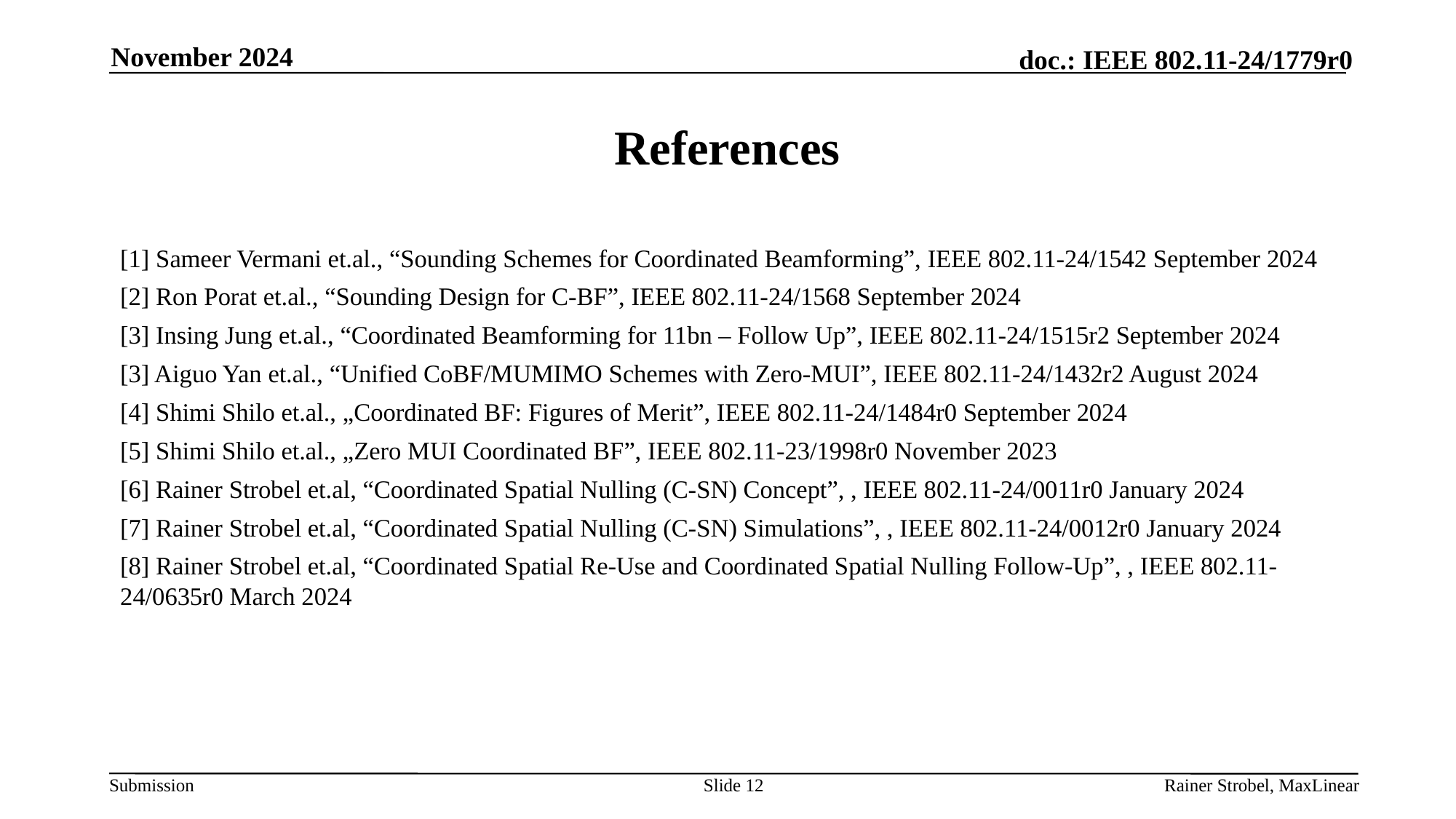

November 2024
# References
[1] Sameer Vermani et.al., “Sounding Schemes for Coordinated Beamforming”, IEEE 802.11-24/1542 September 2024
[2] Ron Porat et.al., “Sounding Design for C-BF”, IEEE 802.11-24/1568 September 2024
[3] Insing Jung et.al., “Coordinated Beamforming for 11bn – Follow Up”, IEEE 802.11-24/1515r2 September 2024
[3] Aiguo Yan et.al., “Unified CoBF/MUMIMO Schemes with Zero-MUI”, IEEE 802.11-24/1432r2 August 2024
[4] Shimi Shilo et.al., „Coordinated BF: Figures of Merit”, IEEE 802.11-24/1484r0 September 2024
[5] Shimi Shilo et.al., „Zero MUI Coordinated BF”, IEEE 802.11-23/1998r0 November 2023
[6] Rainer Strobel et.al, “Coordinated Spatial Nulling (C-SN) Concept”, , IEEE 802.11-24/0011r0 January 2024
[7] Rainer Strobel et.al, “Coordinated Spatial Nulling (C-SN) Simulations”, , IEEE 802.11-24/0012r0 January 2024
[8] Rainer Strobel et.al, “Coordinated Spatial Re-Use and Coordinated Spatial Nulling Follow-Up”, , IEEE 802.11-24/0635r0 March 2024
Slide 12
Rainer Strobel, MaxLinear